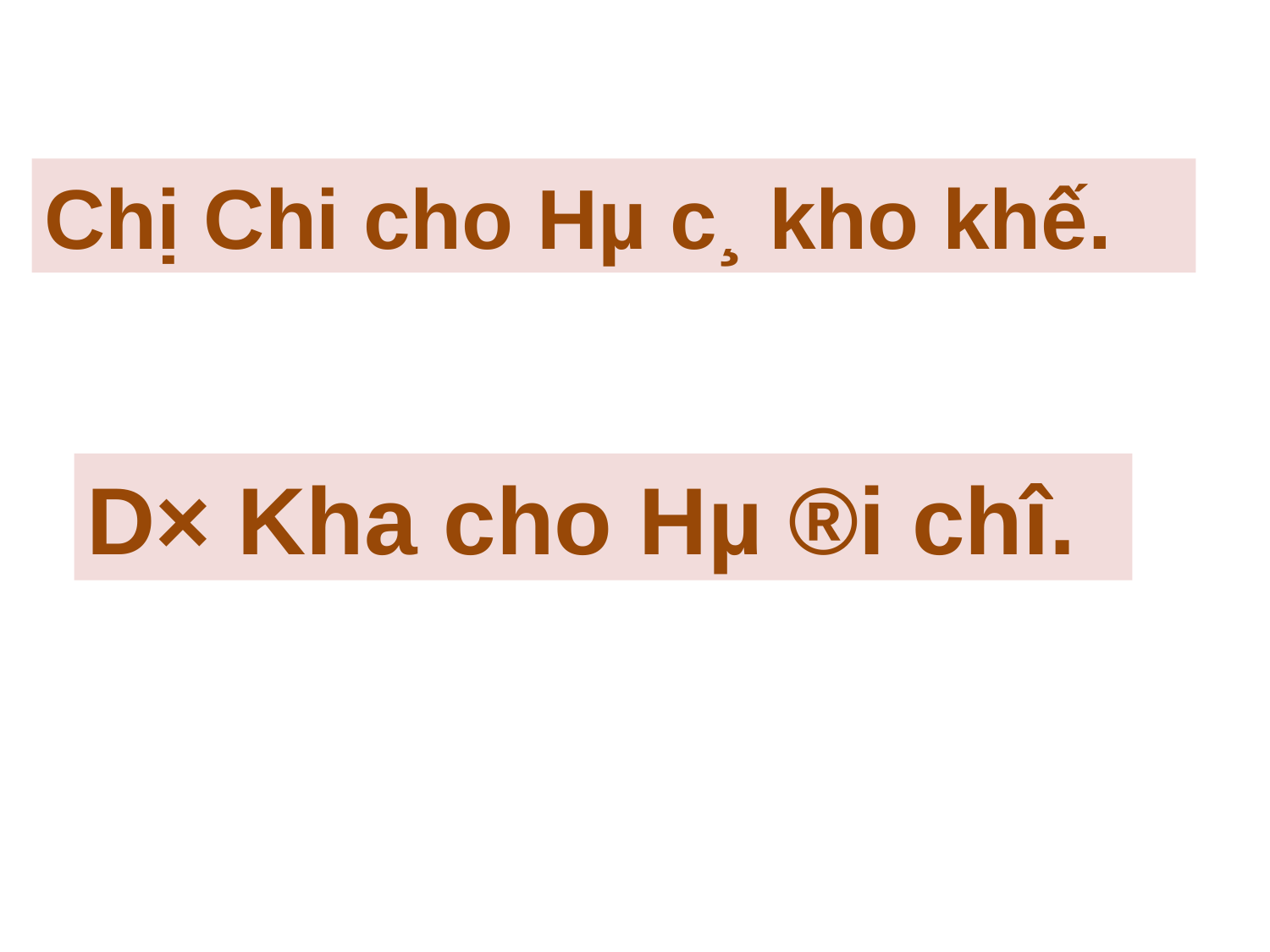

Chị Chi cho Hµ c¸ kho khế.
D× Kha cho Hµ ®i chî.